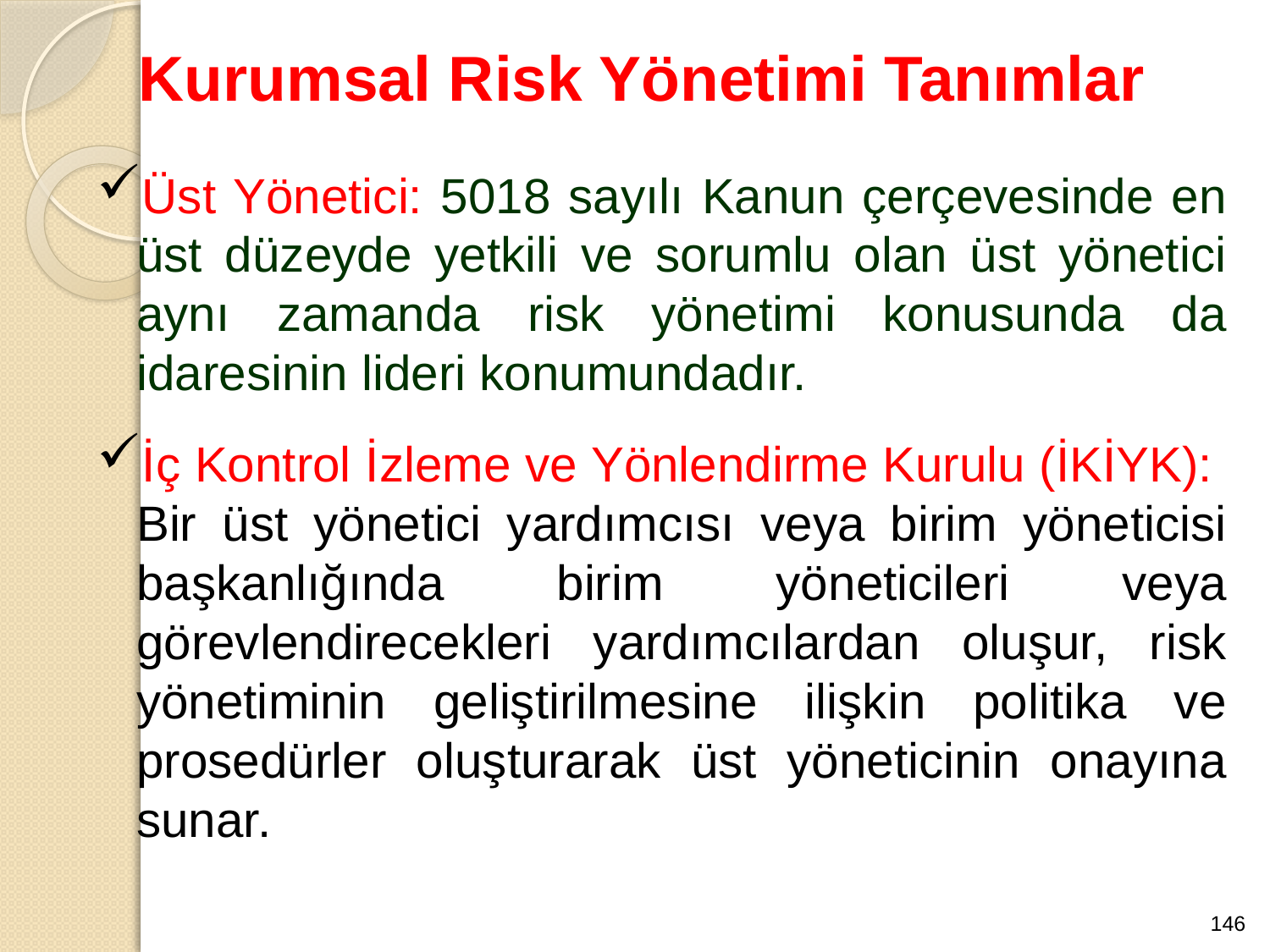

# Kurumsal Risk Yönetimi Tanımlar
Üst Yönetici: 5018 sayılı Kanun çerçevesinde en üst düzeyde yetkili ve sorumlu olan üst yönetici aynı zamanda risk yönetimi konusunda da idaresinin lideri konumundadır.
İç Kontrol İzleme ve Yönlendirme Kurulu (İKİYK):
Bir üst yönetici yardımcısı veya birim yöneticisi başkanlığında birim yöneticileri veya görevlendirecekleri yardımcılardan oluşur, risk yönetiminin geliştirilmesine ilişkin politika ve prosedürler oluşturarak üst yöneticinin onayına sunar.
146